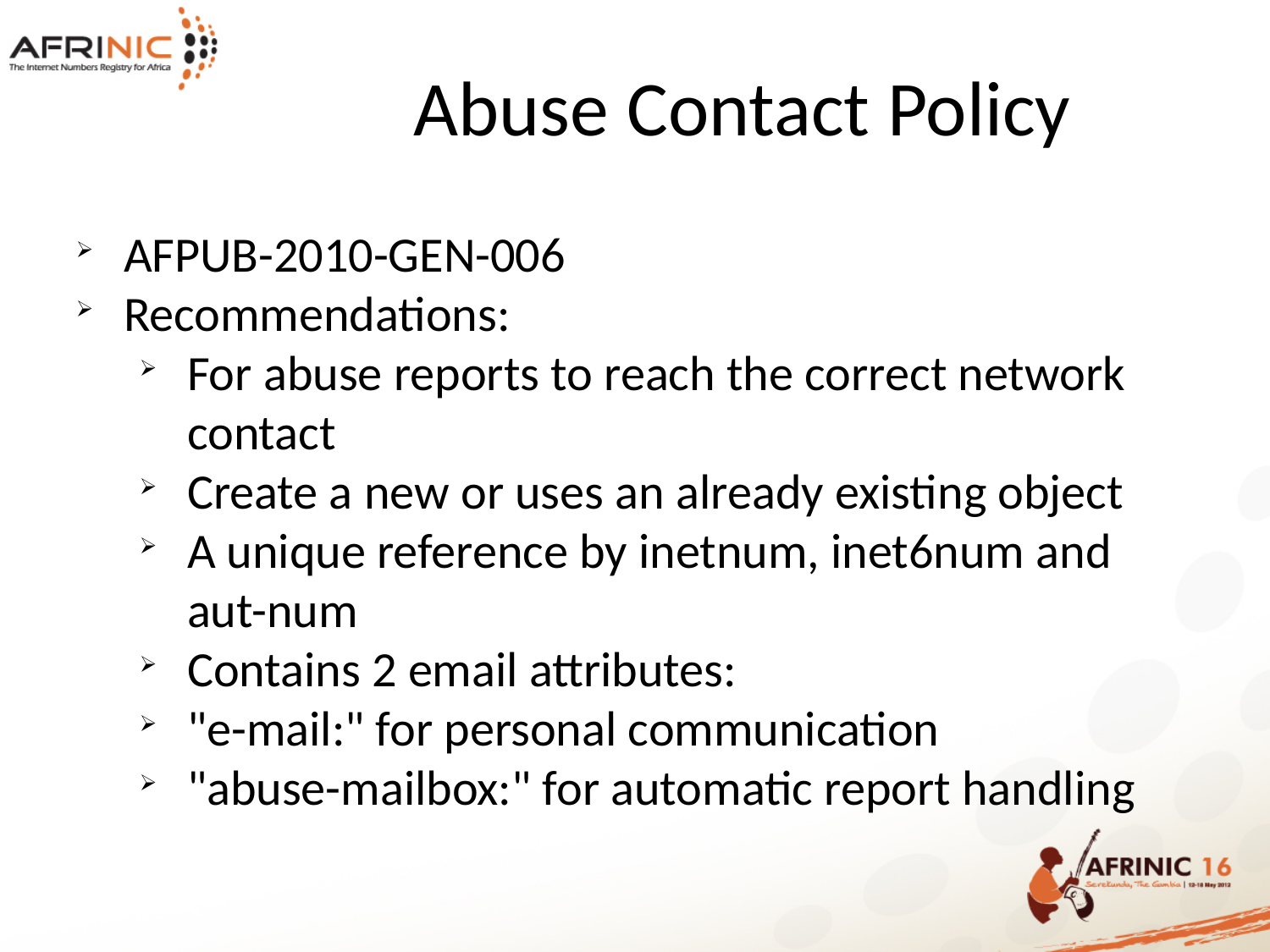

Abuse Contact Policy
AFPUB-2010-GEN-006
Recommendations:
For abuse reports to reach the correct network contact
Create a new or uses an already existing object
A unique reference by inetnum, inet6num and aut-num
Contains 2 email attributes:
"e-mail:" for personal communication
"abuse-mailbox:" for automatic report handling